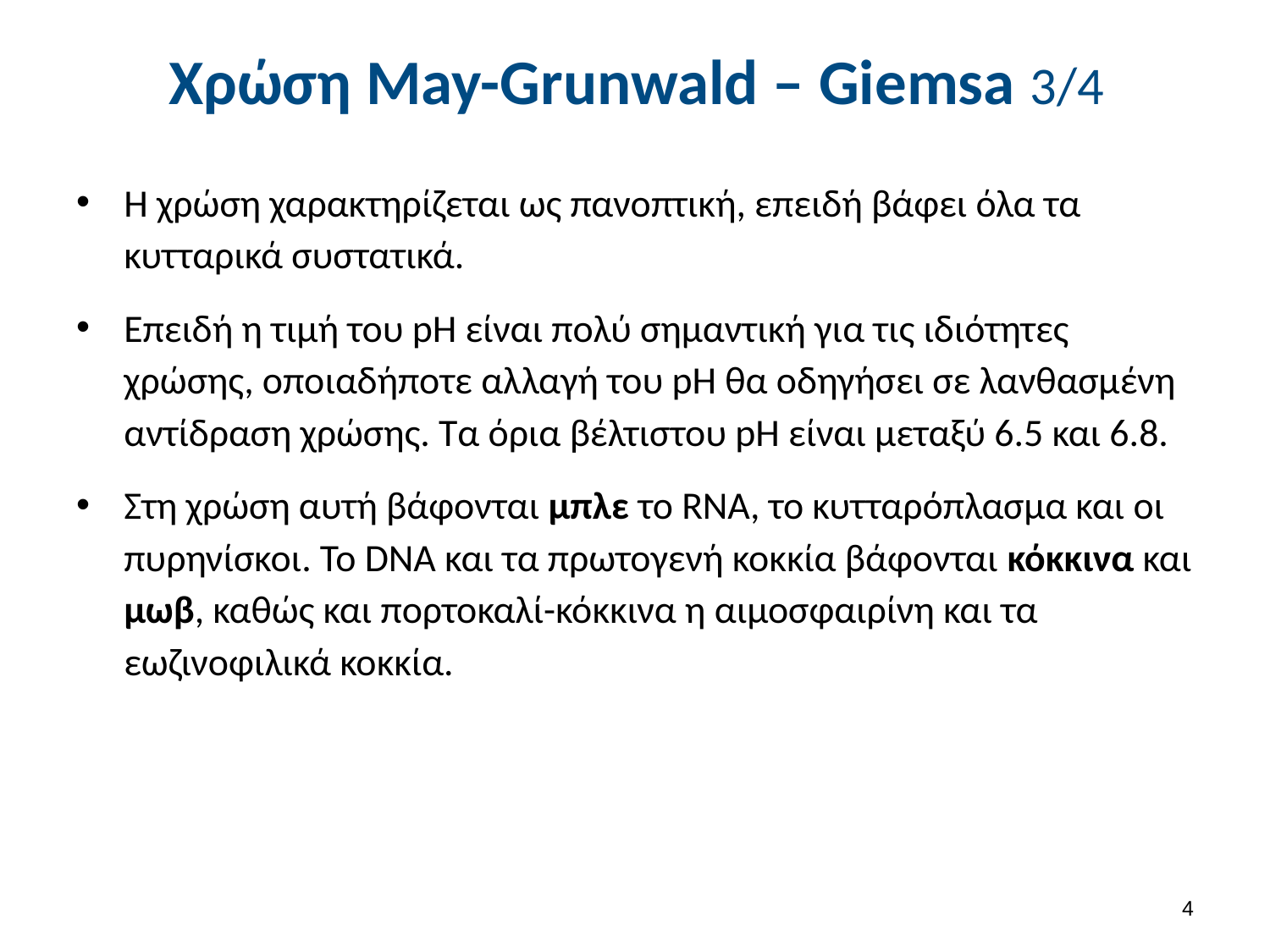

# Χρώση May-Grunwald – Giemsa 3/4
H χρώση χαρακτηρίζεται ως πανοπτική, επειδή βάφει όλα τα κυτταρικά συστατικά.
Επειδή η τιμή του pH είναι πολύ σημαντική για τις ιδιότητες χρώσης, οποιαδήποτε αλλαγή του pH θα οδηγήσει σε λανθασμένη αντίδραση χρώσης. Τα όρια βέλτιστου pH είναι μεταξύ 6.5 και 6.8.
Στη χρώση αυτή βάφονται μπλε το RNA, το κυτταρόπλασμα και οι πυρηνίσκοι. Το DNA και τα πρωτογενή κοκκία βάφονται κόκκινα και μωβ, καθώς και πορτοκαλί-κόκκινα η αιμοσφαιρίνη και τα εωζινοφιλικά κοκκία.

4